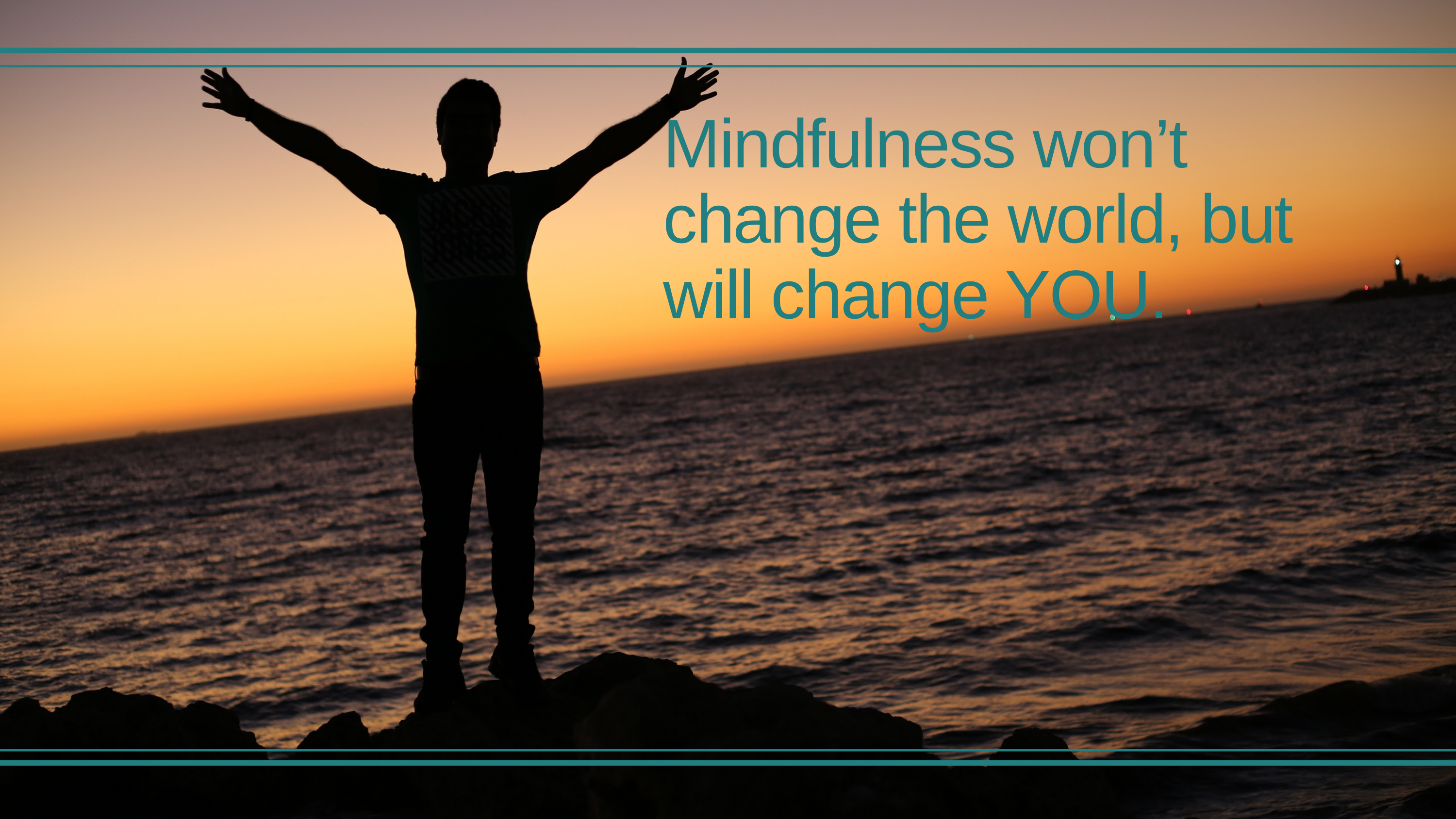

Mindfulness won’t change the world, but will change YOU.